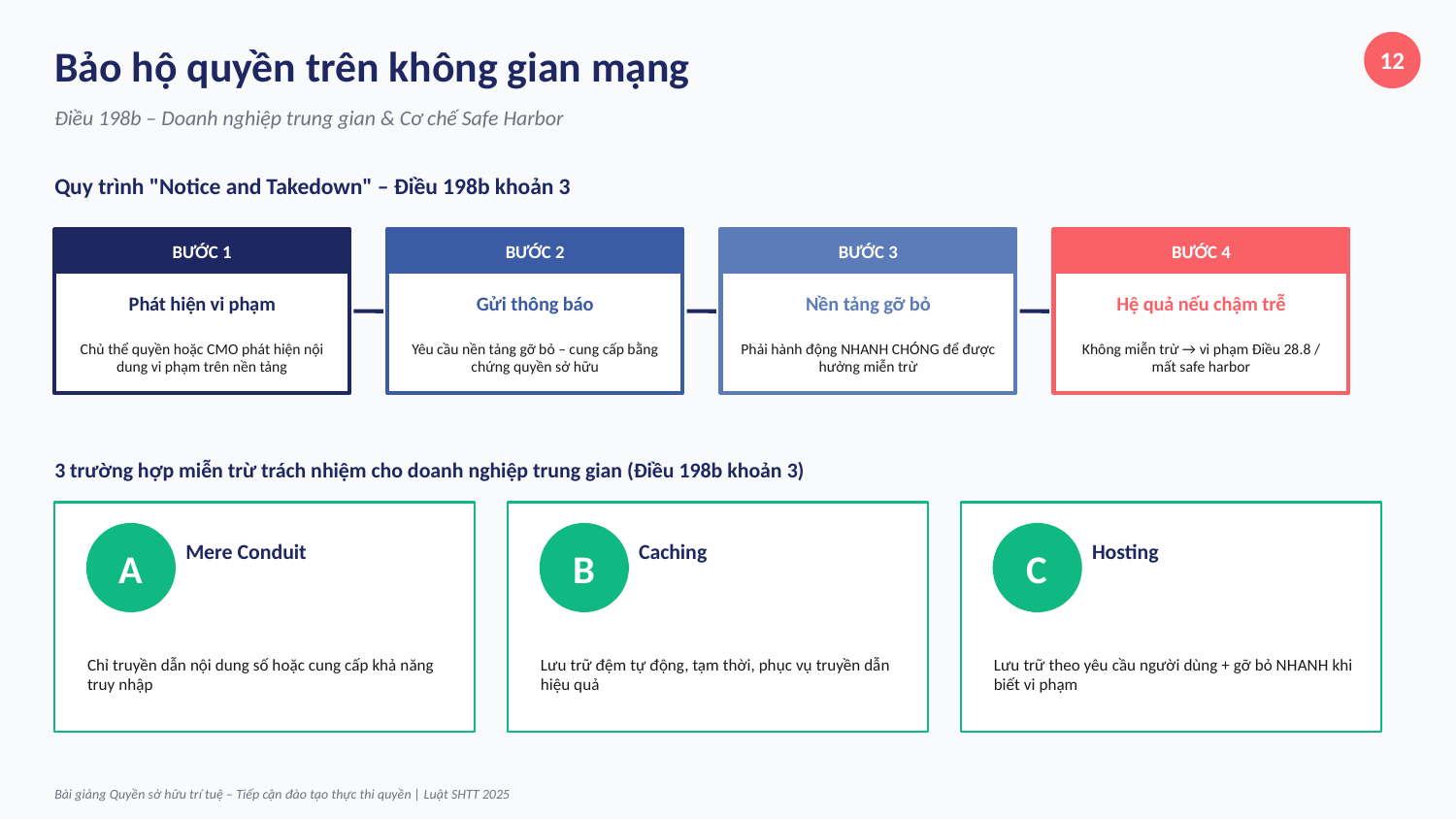

Bảo hộ quyền trên không gian mạng

12
Điều 198b – Doanh nghiệp trung gian & Cơ chế Safe Harbor
Quy trình "Notice and Takedown" – Điều 198b khoản 3

BƯỚC 1

BƯỚC 2

BƯỚC 3

BƯỚC 4
Phát hiện vi phạm
Gửi thông báo
Nền tảng gỡ bỏ
Hệ quả nếu chậm trễ

Chủ thể quyền hoặc CMO phát hiện nội dung vi phạm trên nền tảng
Yêu cầu nền tảng gỡ bỏ – cung cấp bằng chứng quyền sở hữu
Phải hành động NHANH CHÓNG để được hưởng miễn trừ
Không miễn trừ → vi phạm Điều 28.8 / mất safe harbor
3 trường hợp miễn trừ trách nhiệm cho doanh nghiệp trung gian (Điều 198b khoản 3)

A

B

C
Mere Conduit
Caching
Hosting
Chỉ truyền dẫn nội dung số hoặc cung cấp khả năng truy nhập
Lưu trữ đệm tự động, tạm thời, phục vụ truyền dẫn hiệu quả
Lưu trữ theo yêu cầu người dùng + gỡ bỏ NHANH khi biết vi phạm
Bài giảng Quyền sở hữu trí tuệ – Tiếp cận đào tạo thực thi quyền | Luật SHTT 2025